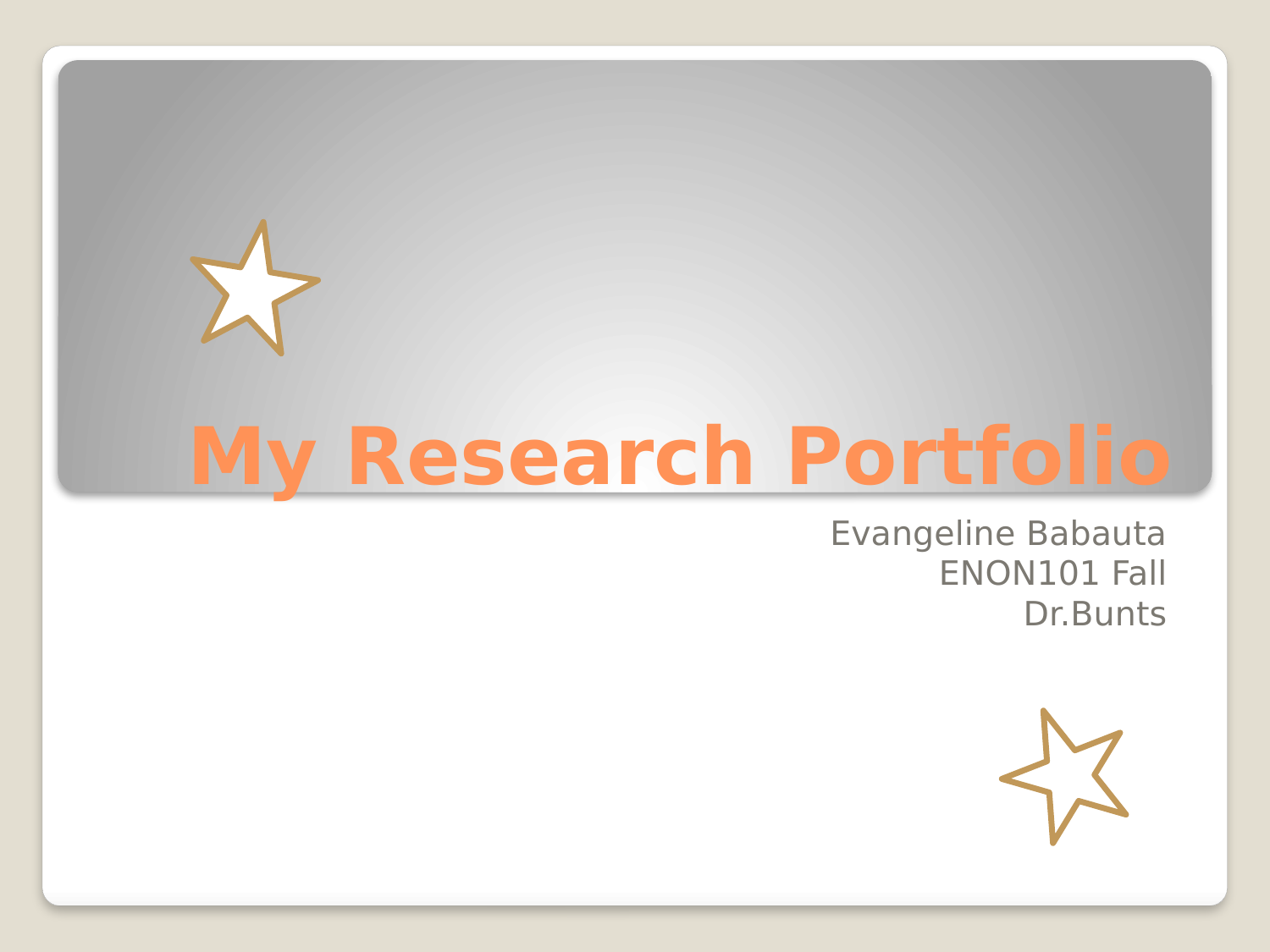

# My Research Portfolio
Evangeline Babauta
ENON101 Fall
Dr.Bunts